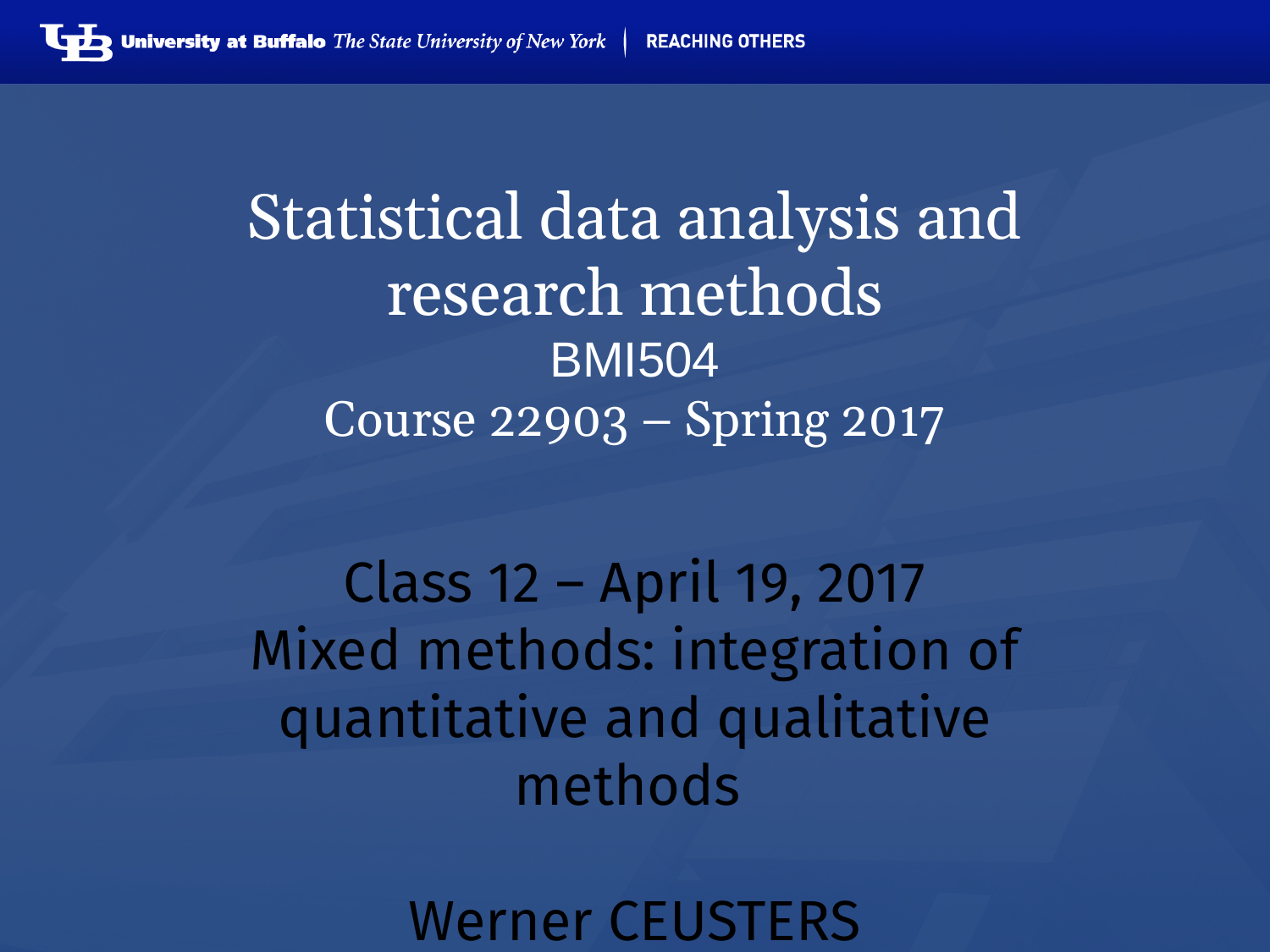

# Statistical data analysis and research methods BMI504 Course 22903 – Spring 2017
Class 12 – April 19, 2017
Mixed methods: integration of quantitative and qualitative methods

Werner CEUSTERS